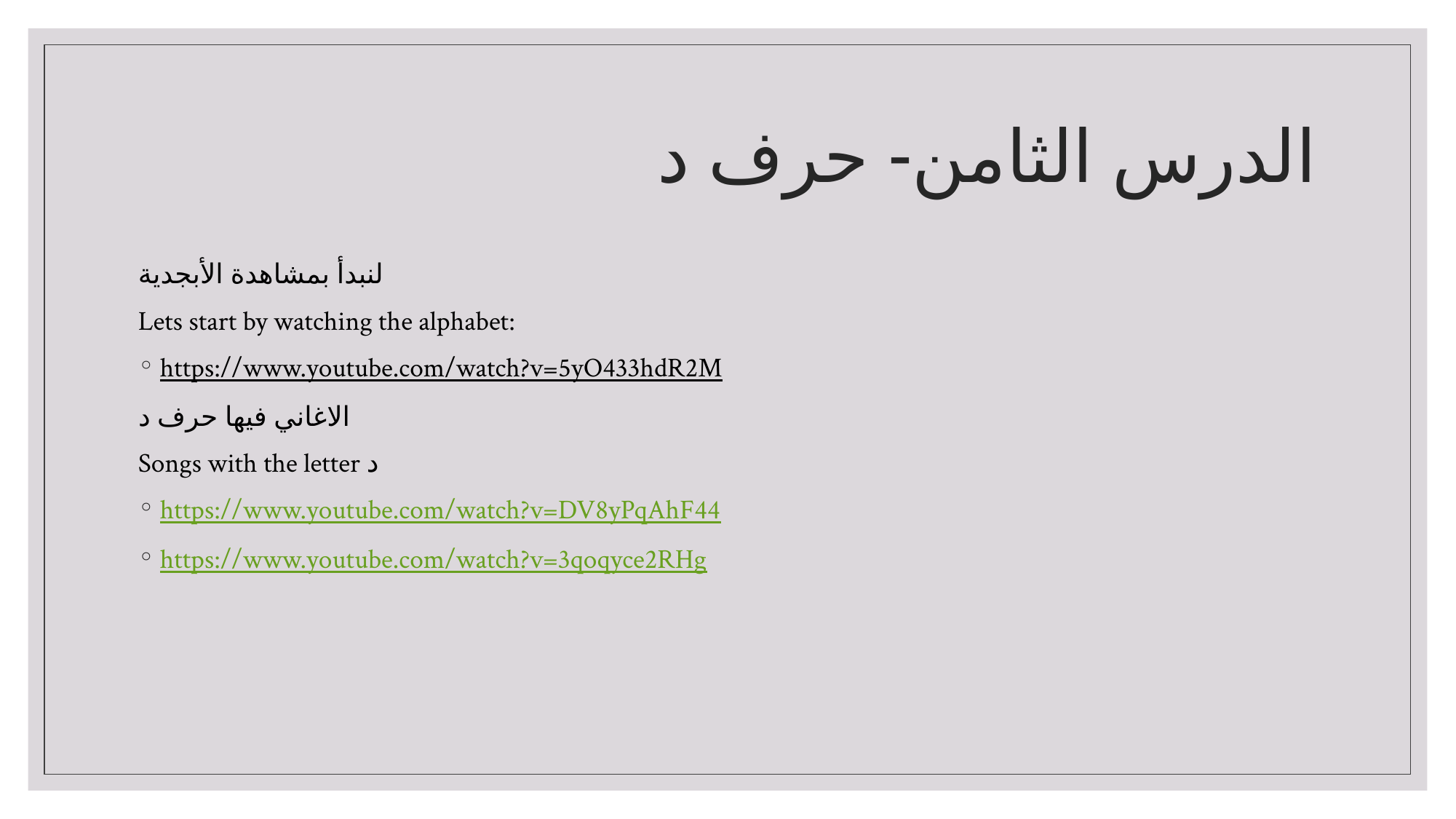

# الدرس الثامن- حرف د
لنبدأ بمشاهدة الأبجدية
Lets start by watching the alphabet:
https://www.youtube.com/watch?v=5yO433hdR2M
الاغاني فيها حرف د
Songs with the letter د
https://www.youtube.com/watch?v=DV8yPqAhF44
https://www.youtube.com/watch?v=3qoqyce2RHg